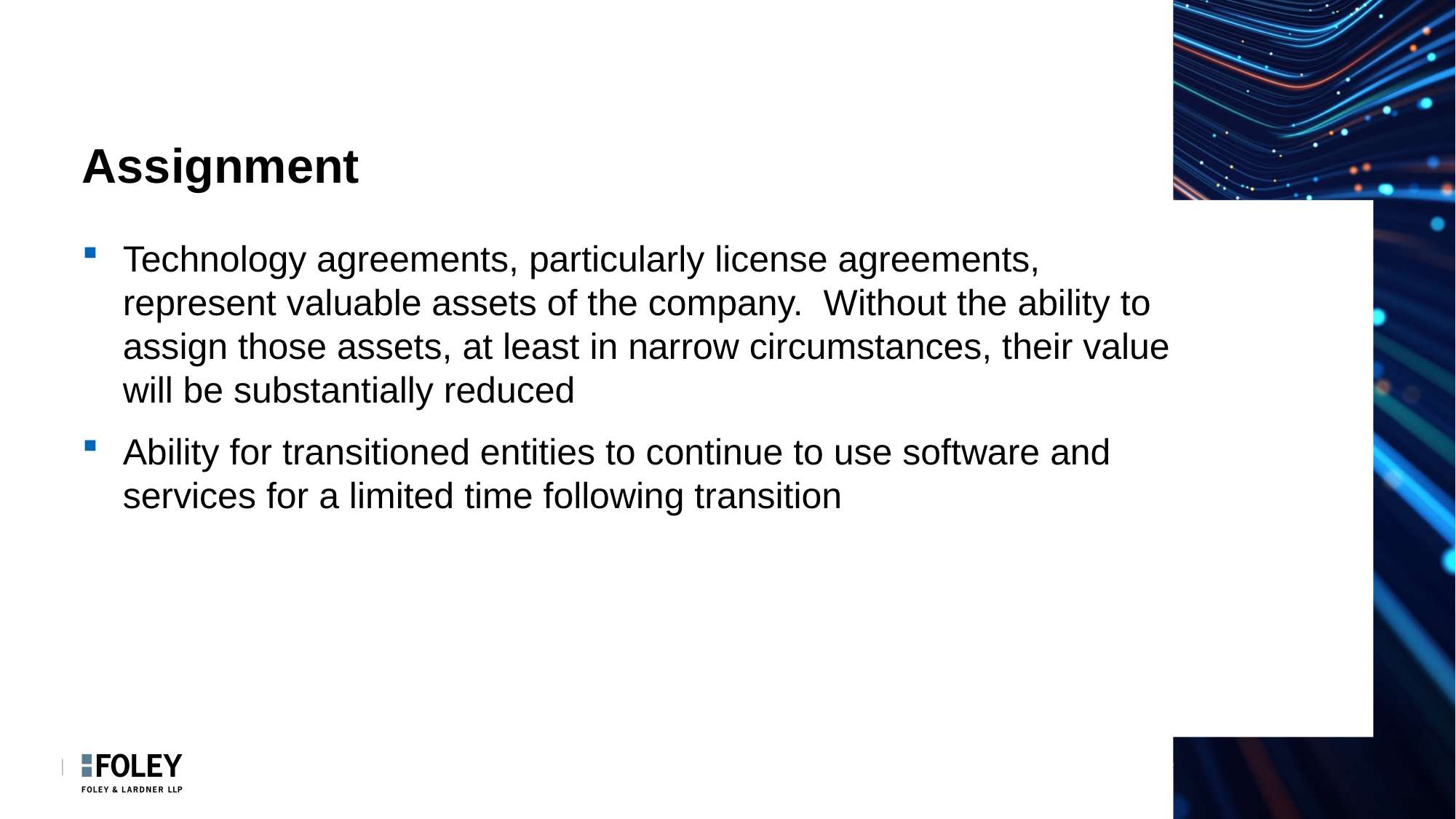

# Assignment
Technology agreements, particularly license agreements, represent valuable assets of the company.  Without the ability to assign those assets, at least in narrow circumstances, their value will be substantially reduced
Ability for transitioned entities to continue to use software and services for a limited time following transition